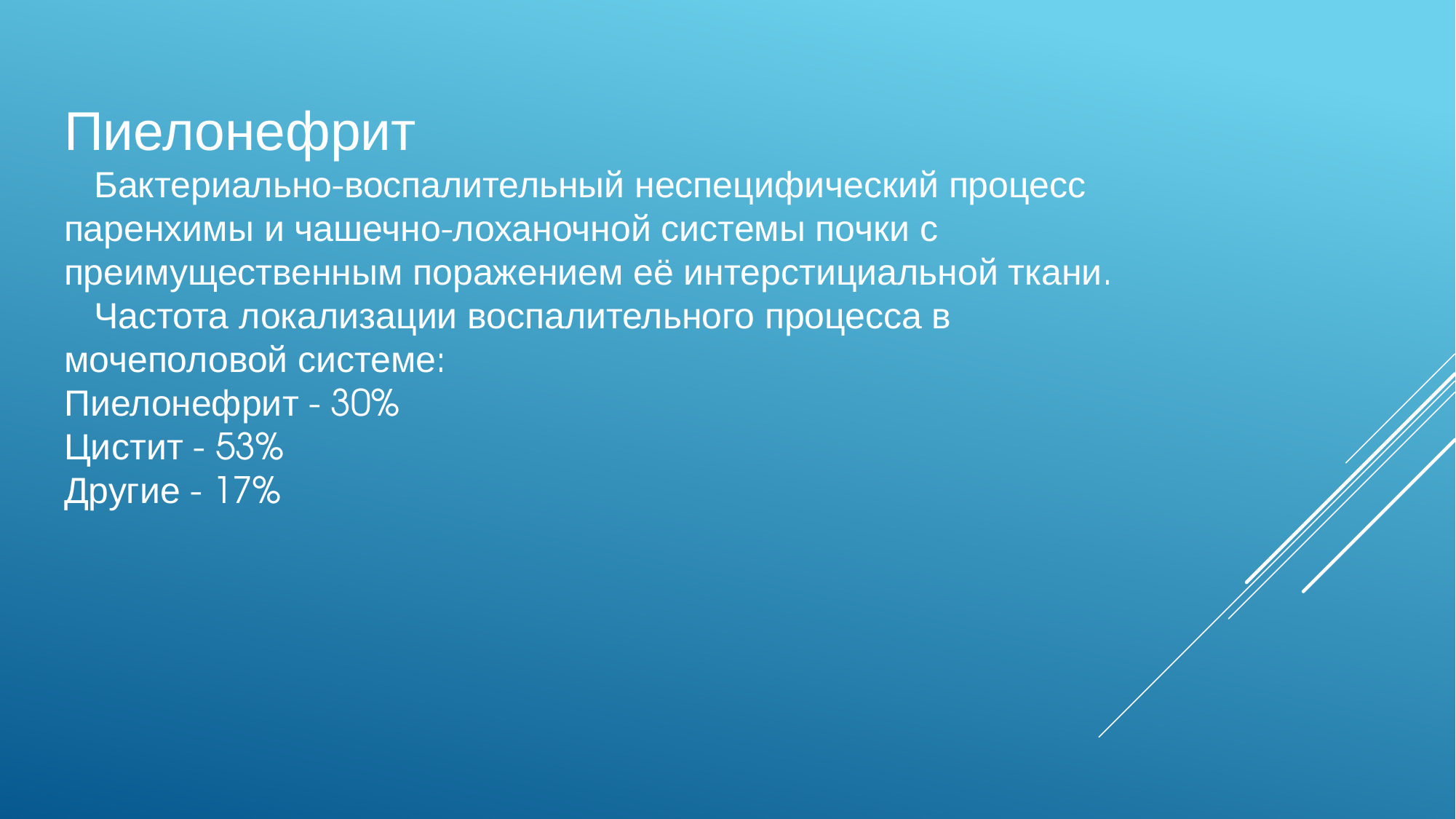

Пиелонефрит
   Бактериально-воспалительный неспецифический процесс паренхимы и чашечно-лоханочной системы почки с преимущественным поражением её интерстициальной ткани.
   Частота локализации воспалительного процесса в мочеполовой системе:
Пиелонефрит - 30%
Цистит - 53%
Другие - 17%